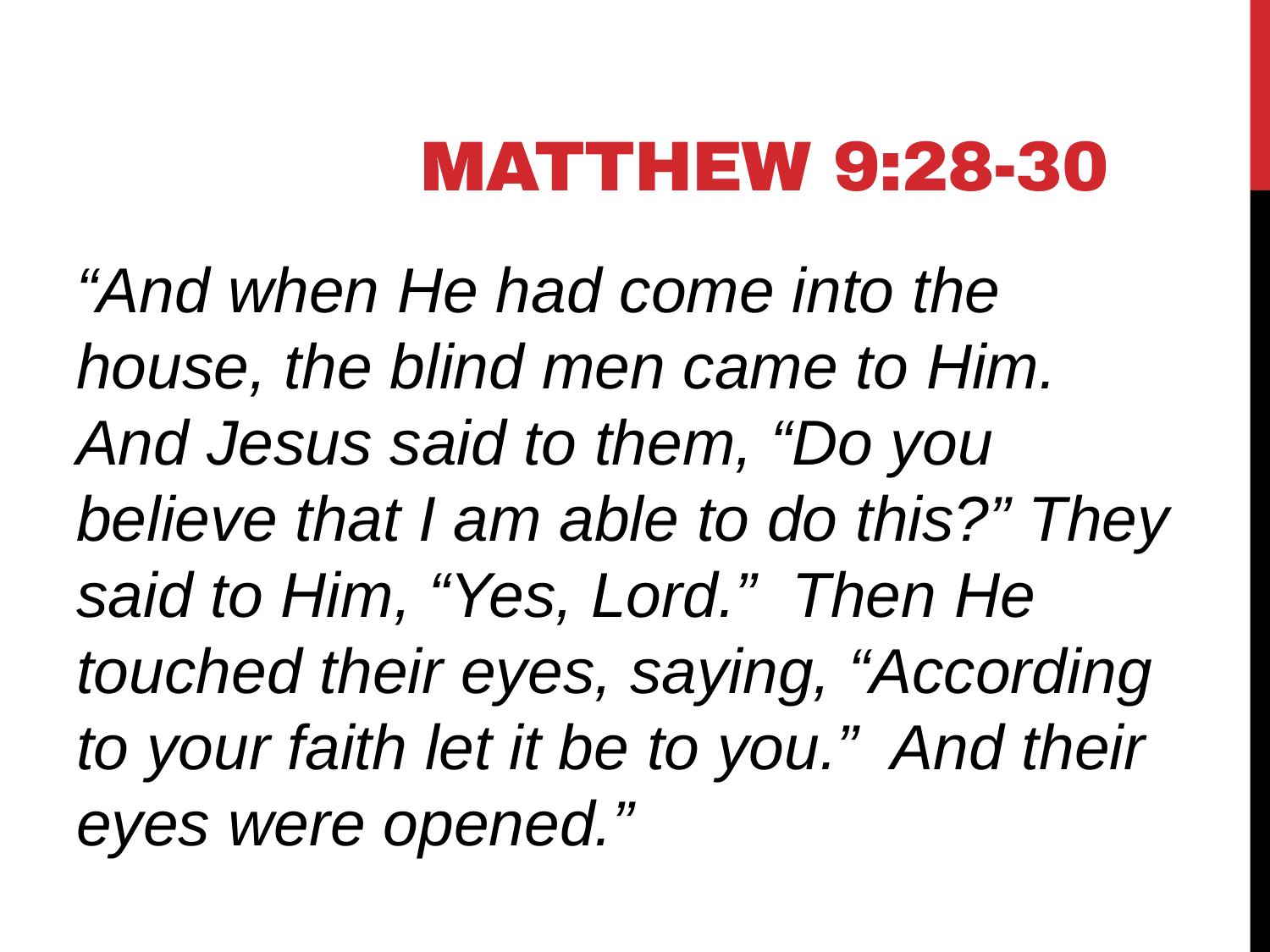

# Matthew 9:28-30
“And when He had come into the house, the blind men came to Him. And Jesus said to them, “Do you believe that I am able to do this?” They said to Him, “Yes, Lord.”  Then He touched their eyes, saying, “According to your faith let it be to you.”  And their eyes were opened.”